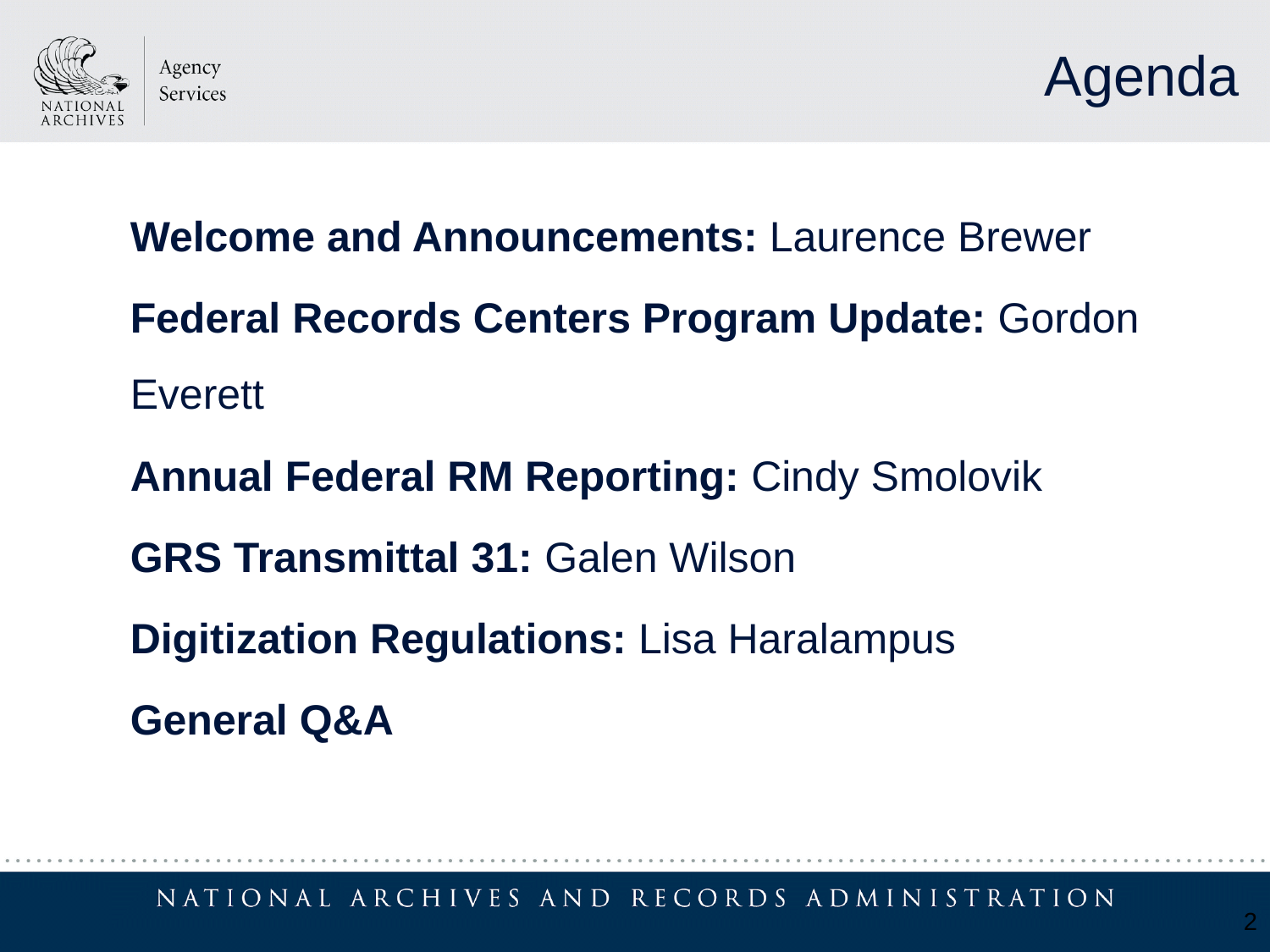

Agenda
Welcome and Announcements: Laurence Brewer
Federal Records Centers Program Update: Gordon Everett
Annual Federal RM Reporting: Cindy Smolovik
GRS Transmittal 31: Galen Wilson
Digitization Regulations: Lisa Haralampus
General Q&A
2